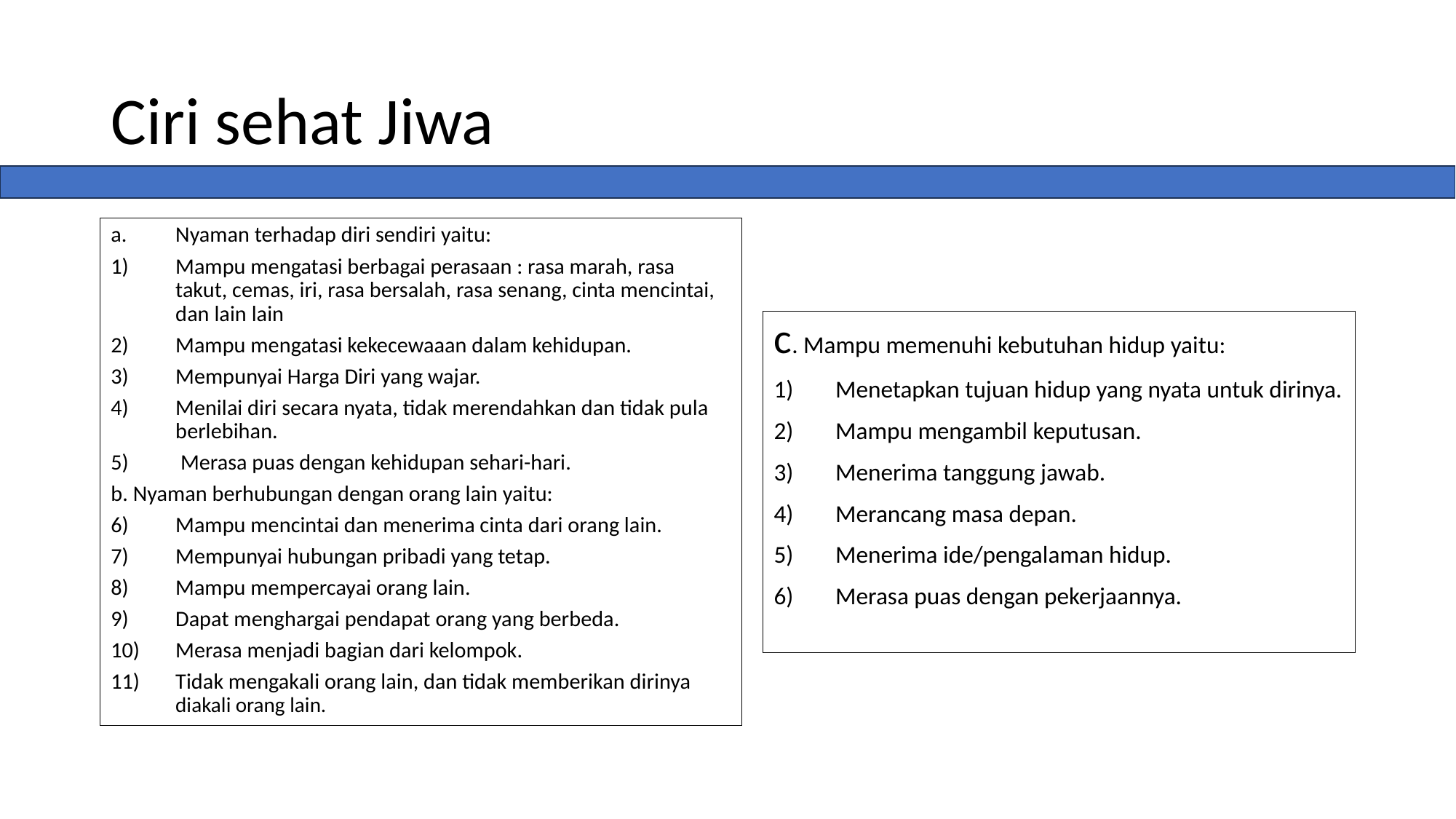

# Ciri sehat Jiwa

Nyaman terhadap diri sendiri yaitu:
Mampu mengatasi berbagai perasaan : rasa marah, rasa takut, cemas, iri, rasa bersalah, rasa senang, cinta mencintai, dan lain lain
Mampu mengatasi kekecewaaan dalam kehidupan.
Mempunyai Harga Diri yang wajar.
Menilai diri secara nyata, tidak merendahkan dan tidak pula berlebihan.
 Merasa puas dengan kehidupan sehari-hari.
b. Nyaman berhubungan dengan orang lain yaitu:
Mampu mencintai dan menerima cinta dari orang lain.
Mempunyai hubungan pribadi yang tetap.
Mampu mempercayai orang lain.
Dapat menghargai pendapat orang yang berbeda.
Merasa menjadi bagian dari kelompok.
Tidak mengakali orang lain, dan tidak memberikan dirinya diakali orang lain.
c. Mampu memenuhi kebutuhan hidup yaitu:
Menetapkan tujuan hidup yang nyata untuk dirinya.
Mampu mengambil keputusan.
Menerima tanggung jawab.
Merancang masa depan.
Menerima ide/pengalaman hidup.
Merasa puas dengan pekerjaannya.